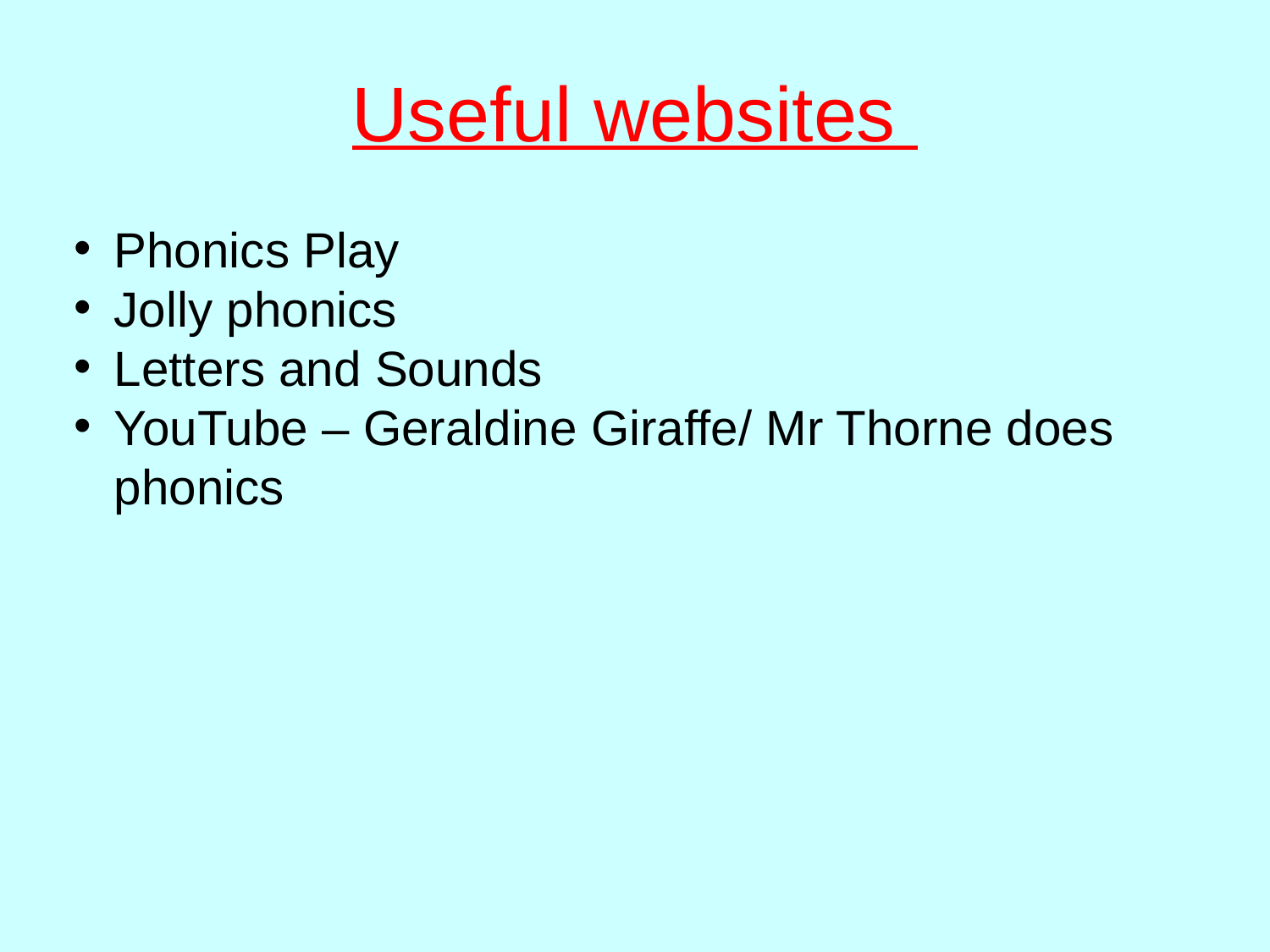

# Useful websites
Phonics Play
Jolly phonics
Letters and Sounds
YouTube – Geraldine Giraffe/ Mr Thorne does phonics